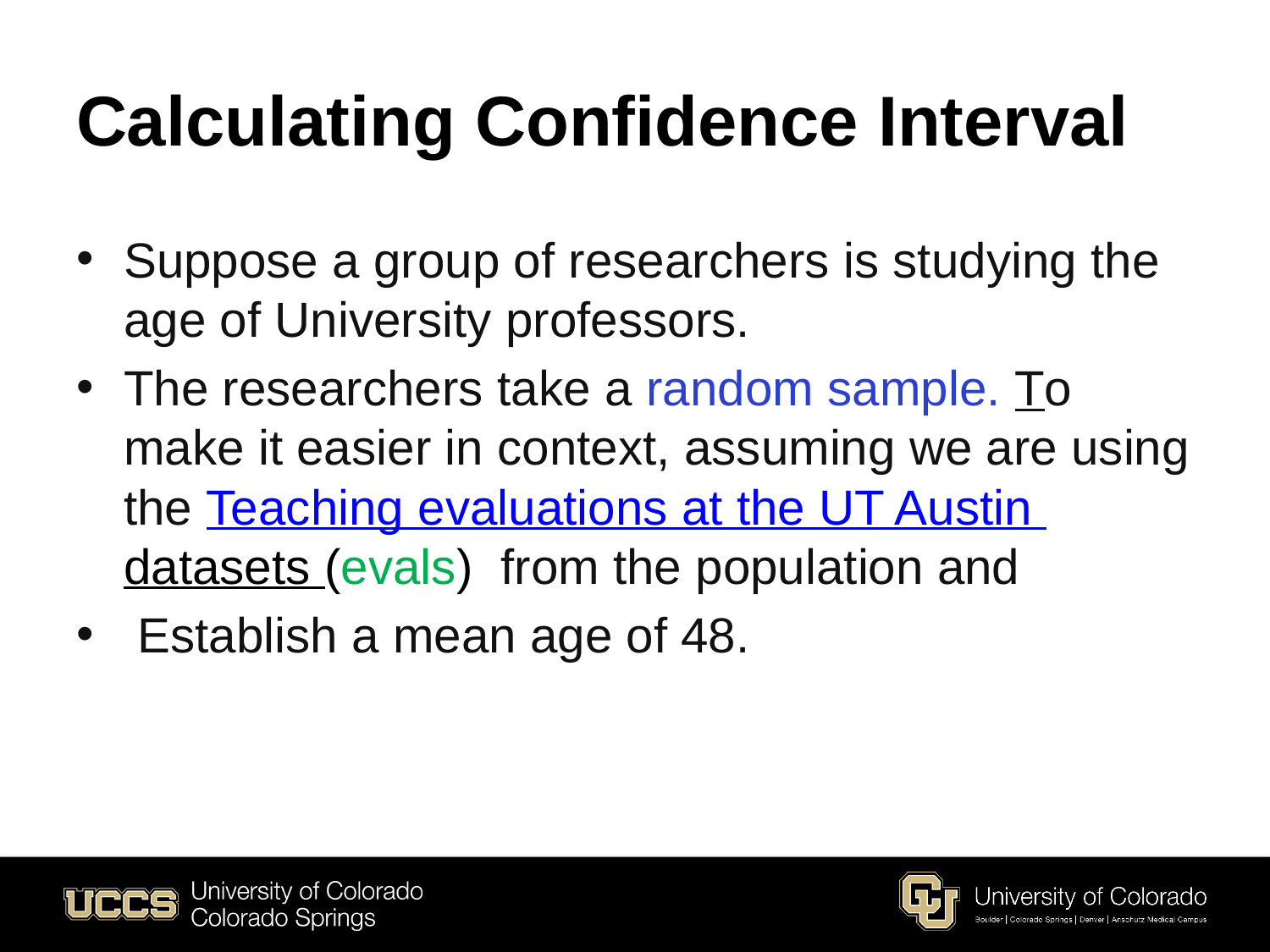

# Calculating Confidence Interval
Suppose a group of researchers is studying the age of University professors.
The researchers take a random sample. To make it easier in context, assuming we are using the Teaching evaluations at the UT Austin datasets (evals)  from the population and
 Establish a mean age of 48.